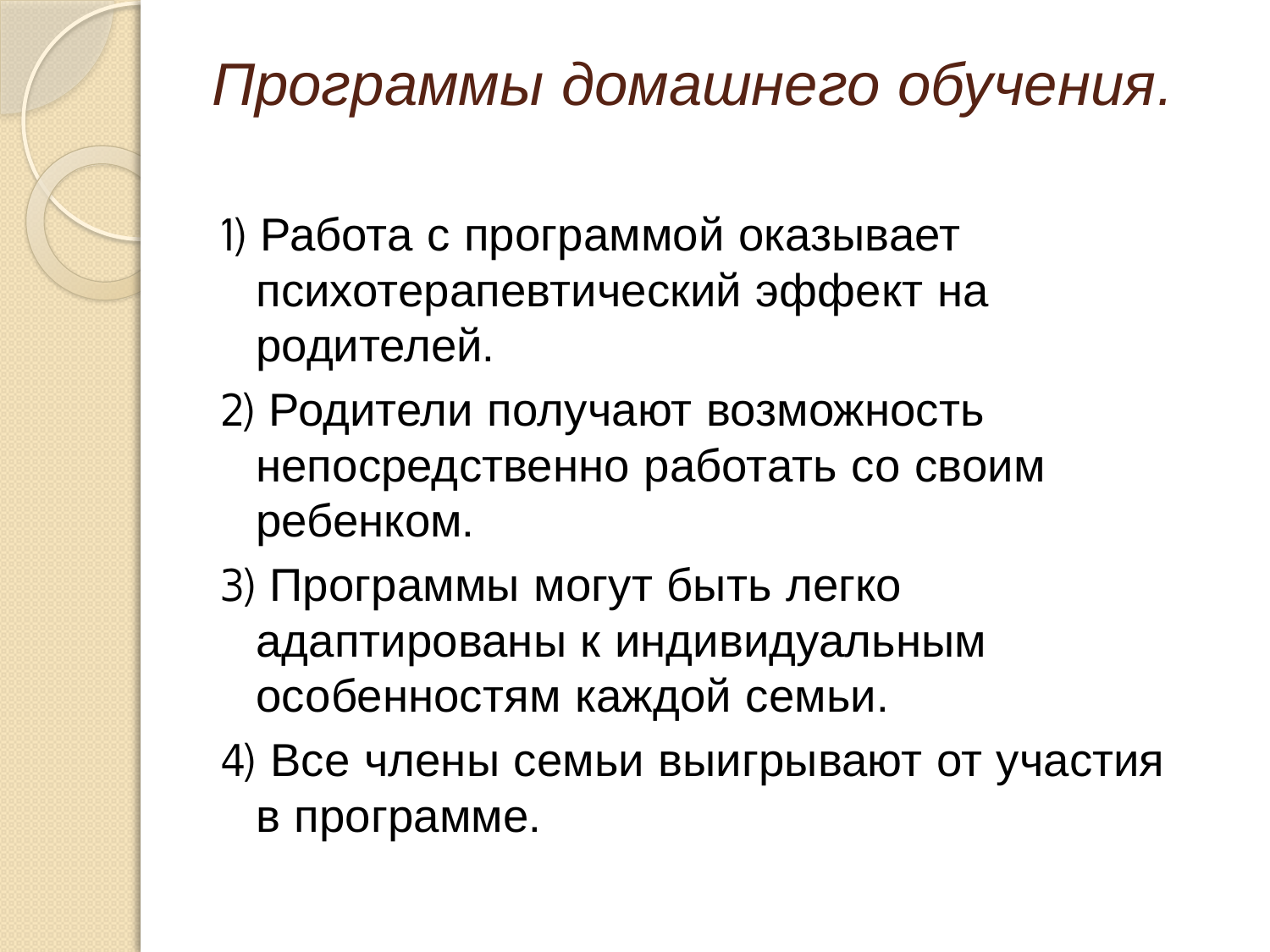

# Программы домашнего обучения.
1) Работа с программой оказывает психотерапевтический эффект на родителей.
2) Родители получают возможность непосредственно работать со своим ребенком.
3) Программы могут быть легко адаптированы к индивидуальным особенностям каждой семьи.
4) Все члены семьи выигрывают от участия в программе.